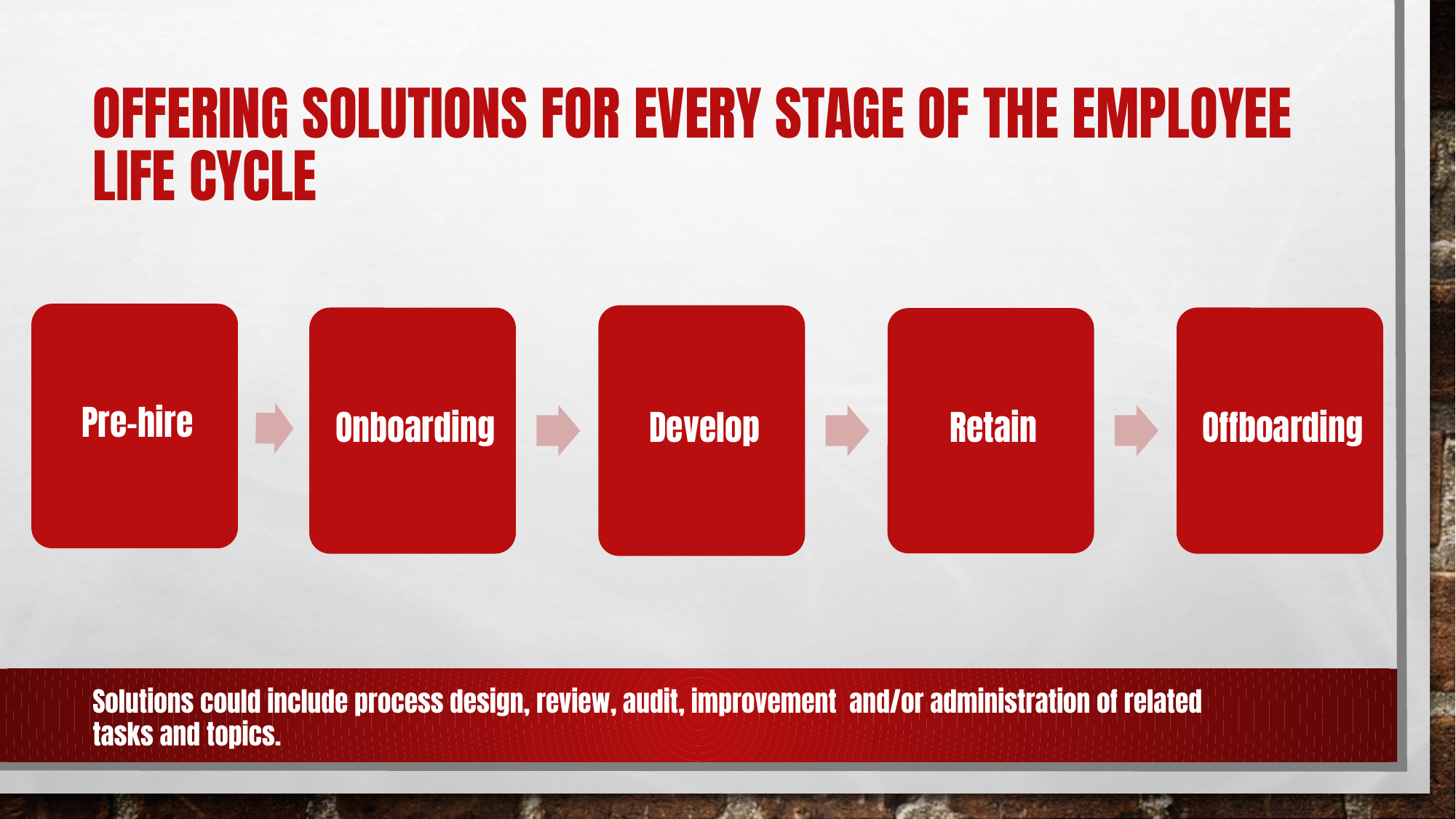

# Offering solutions for every stage of the Employee life cycle
Pre-hire

Onboarding

Develop

Retain

Offboarding
Solutions could include process design, review, audit, improvement  and/or administration of related tasks and topics.